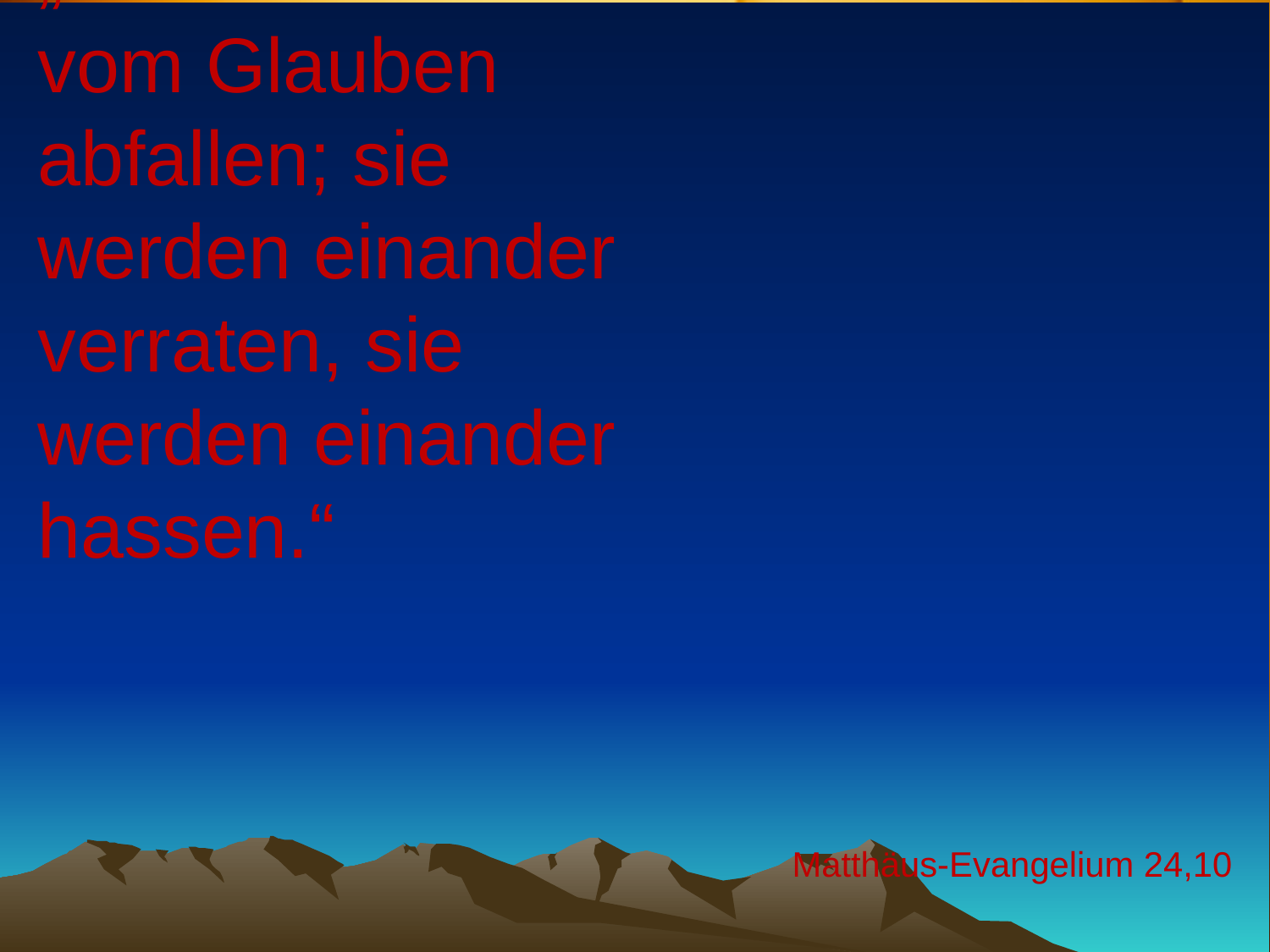

# „Viele werden vom Glauben abfallen; sie werden einander verraten, sie werden einander hassen.“
Matthäus-Evangelium 24,10